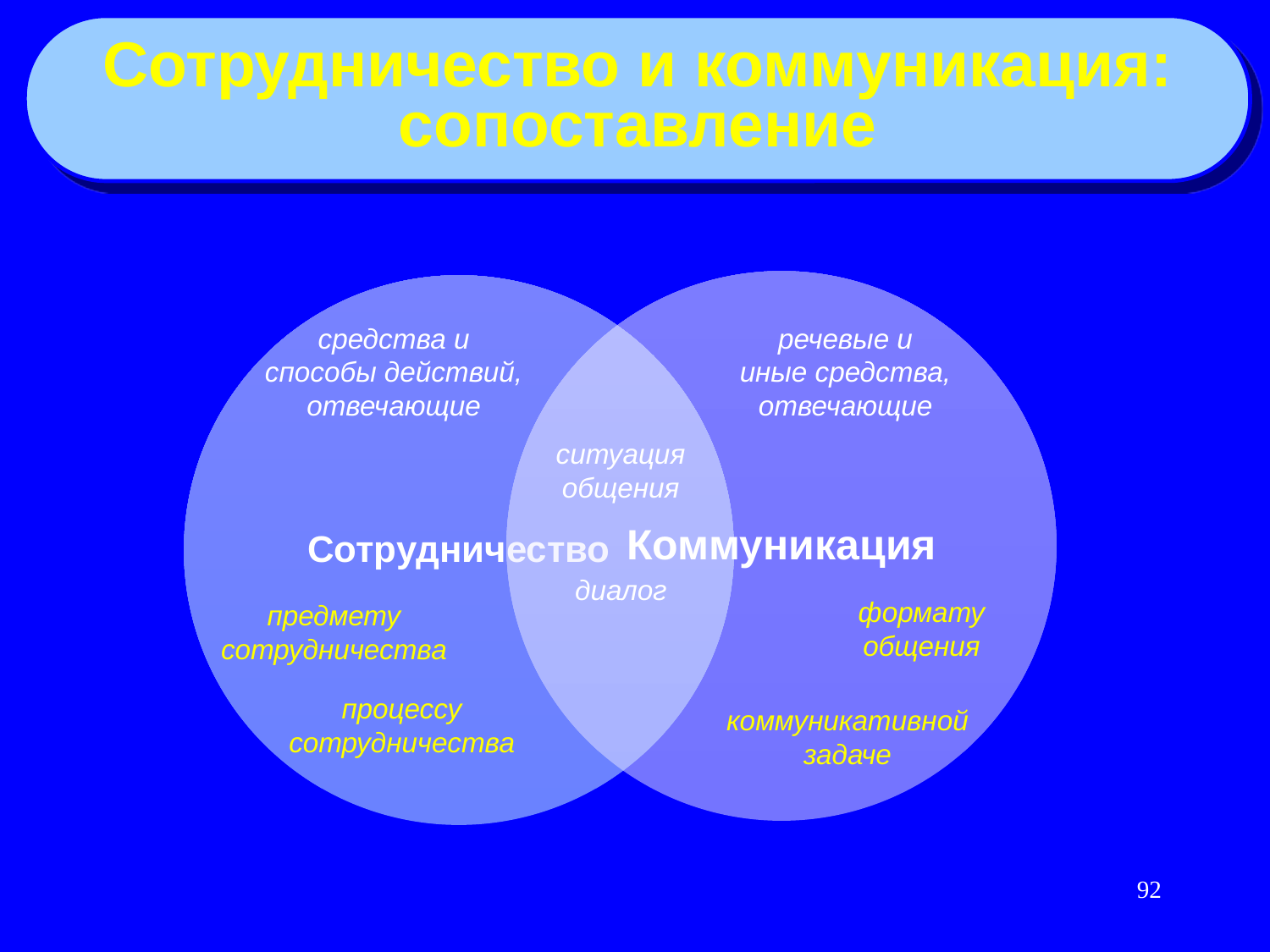

Сотрудничество и коммуникация:
сопоставление
Сотрудничество
Коммуникация
средства и
способы действий,
отвечающие
речевые и
иные средства,
отвечающие
ситуация
общения
диалог
формату
общения
предмету
сотрудничества
процессу
сотрудничества
коммуникативной
задаче
92